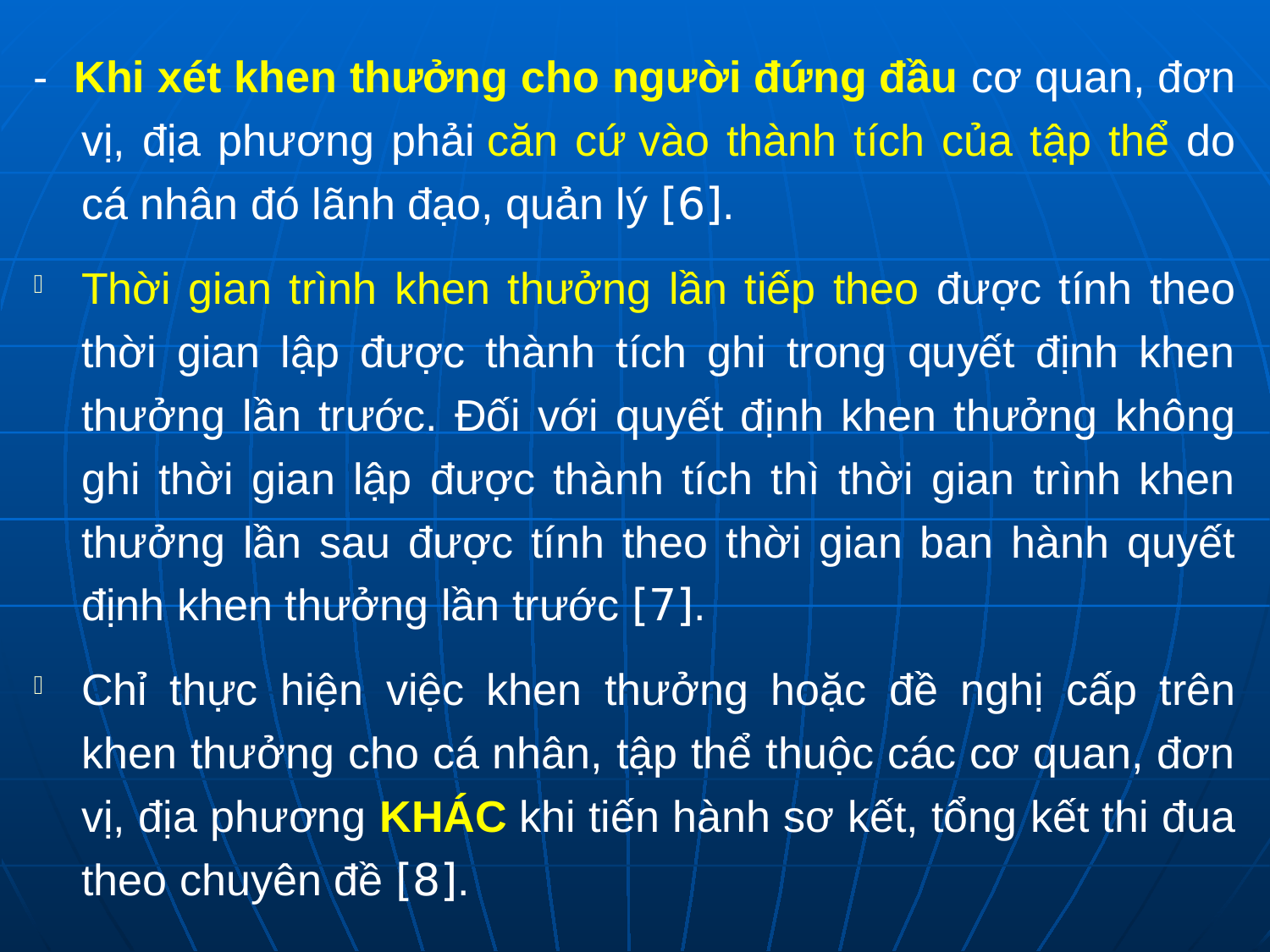

-  Khi xét khen thưởng cho người đứng đầu cơ quan, đơn vị, địa phương phải căn cứ vào thành tích của tập thể do cá nhân đó lãnh đạo, quản lý [6].
Thời gian trình khen thưởng lần tiếp theo được tính theo thời gian lập được thành tích ghi trong quyết định khen thưởng lần trước. Đối với quyết định khen thưởng không ghi thời gian lập được thành tích thì thời gian trình khen thưởng lần sau được tính theo thời gian ban hành quyết định khen thưởng lần trước [7].
Chỉ thực hiện việc khen thưởng hoặc đề nghị cấp trên khen thưởng cho cá nhân, tập thể thuộc các cơ quan, đơn vị, địa phương KHÁC khi tiến hành sơ kết, tổng kết thi đua theo chuyên đề [8].